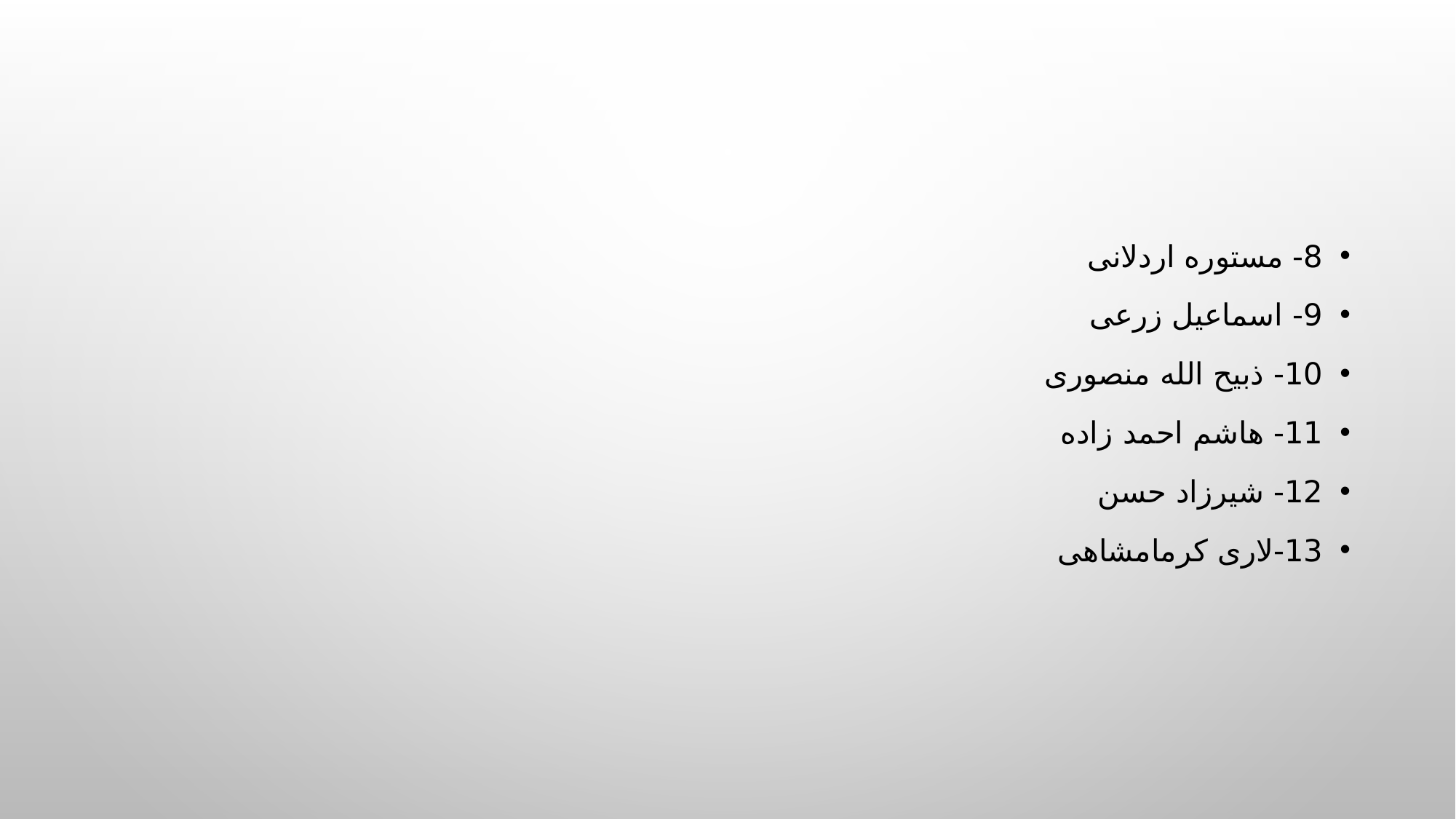

8- مستوره اردلانی
9- اسماعیل زرعی
10- ذبیح الله منصوری
11- هاشم احمد زاده
12- شیرزاد حسن
13-لاری کرمامشاهی